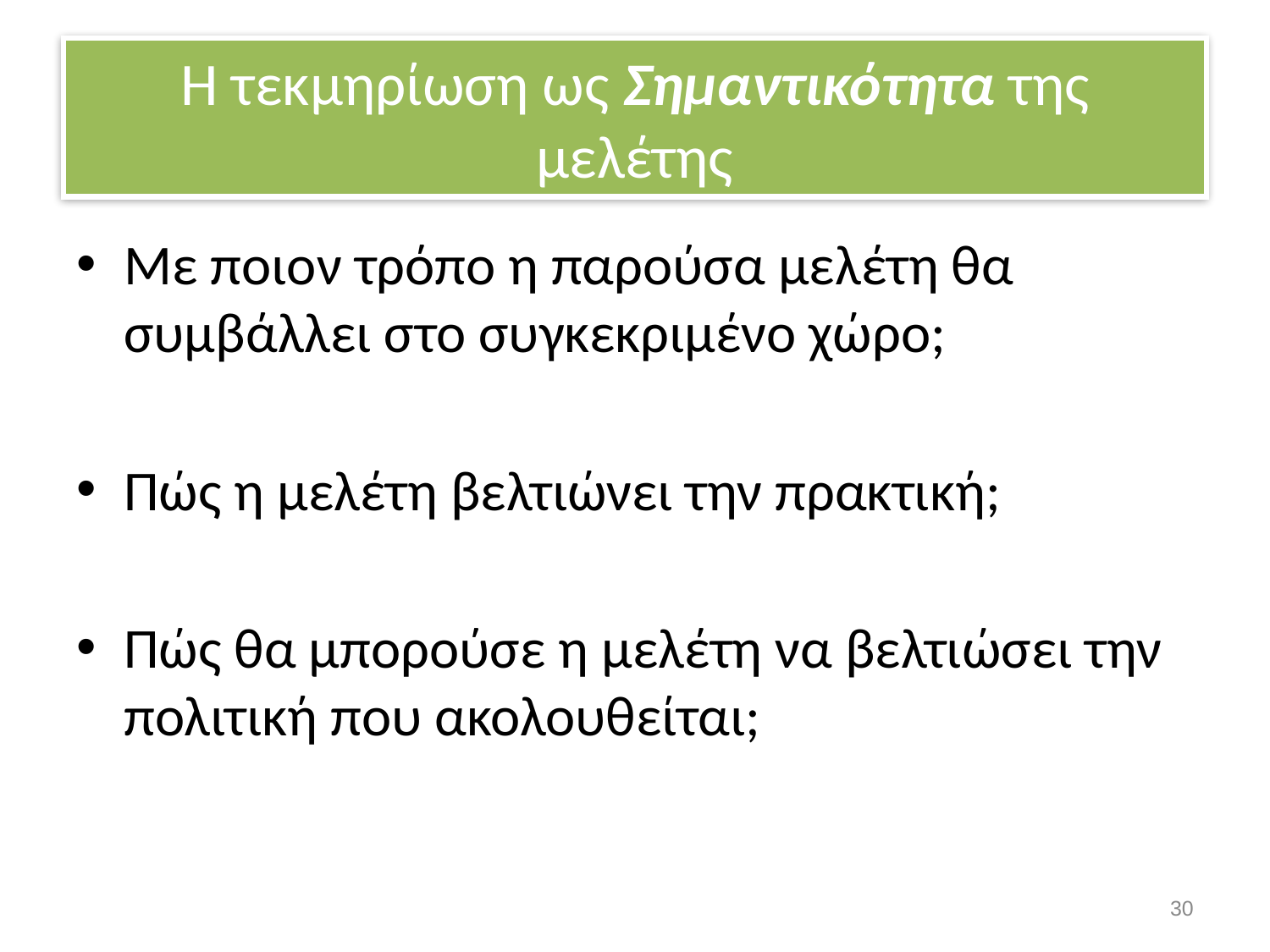

# Η τεκμηρίωση ως Σημαντικότητα της μελέτης
Με ποιον τρόπο η παρούσα μελέτη θα συμβάλλει στο συγκεκριμένο χώρο;

Πώς η μελέτη βελτιώνει την πρακτική;

Πώς θα μπορούσε η μελέτη να βελτιώσει την πολιτική που ακολουθείται;
30